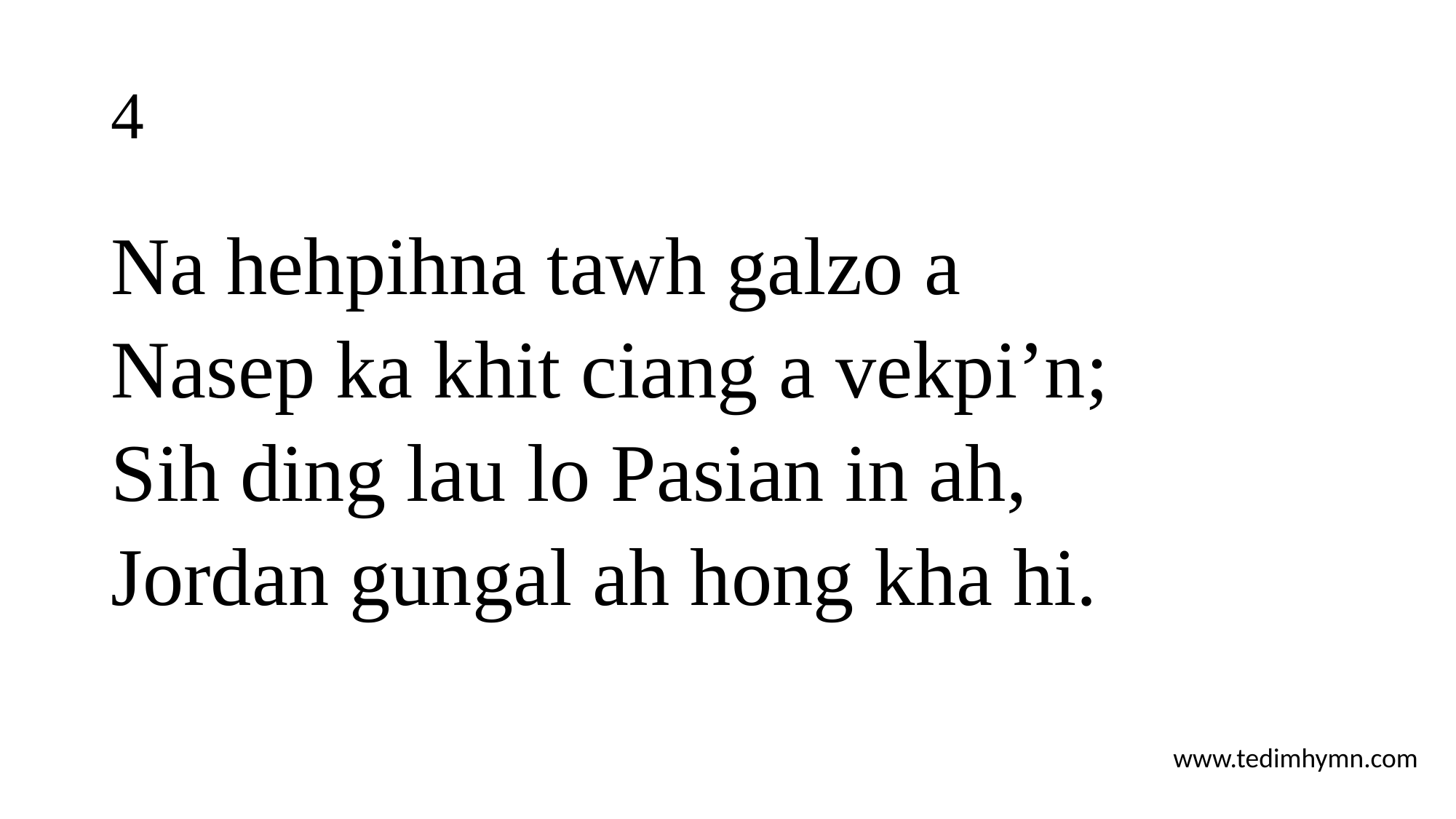

# 4
Na hehpihna tawh galzo a
Nasep ka khit ciang a vekpi’n;
Sih ding lau lo Pasian in ah,
Jordan gungal ah hong kha hi.

www.tedimhymn.com